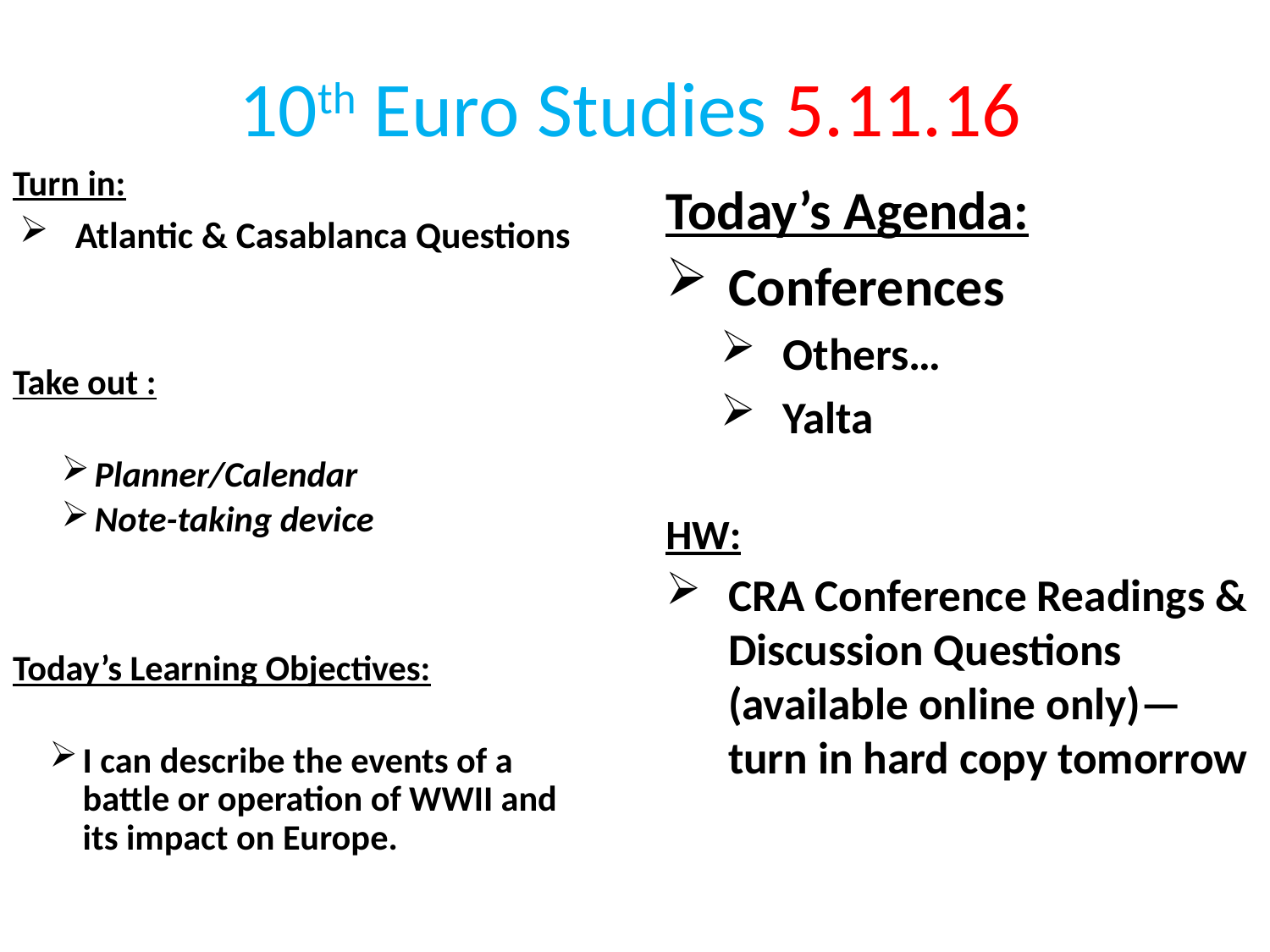

10th Euro Studies 5.11.16
Turn in:
Atlantic & Casablanca Questions

Take out :

Planner/Calendar
Note-taking device

Today’s Learning Objectives:

I can describe the events of a battle or operation of WWII and its impact on Europe.
Today’s Agenda:
Conferences
Others…
Yalta

HW:
CRA Conference Readings & Discussion Questions (available online only)—turn in hard copy tomorrow